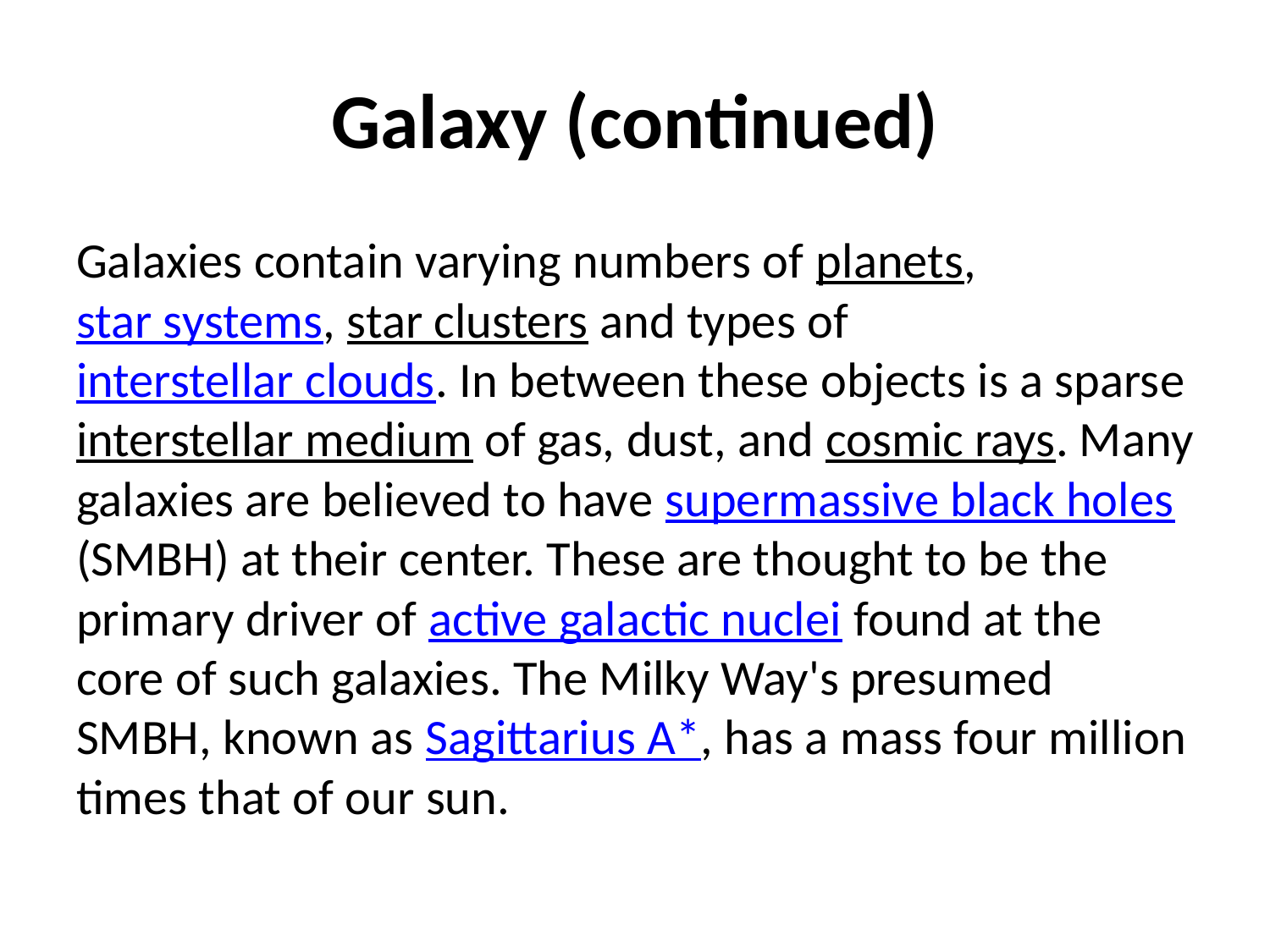

# Galaxy (continued)
Galaxies contain varying numbers of planets, star systems, star clusters and types of interstellar clouds. In between these objects is a sparse interstellar medium of gas, dust, and cosmic rays. Many galaxies are believed to have supermassive black holes (SMBH) at their center. These are thought to be the primary driver of active galactic nuclei found at the core of such galaxies. The Milky Way's presumed SMBH, known as Sagittarius A*, has a mass four million times that of our sun.